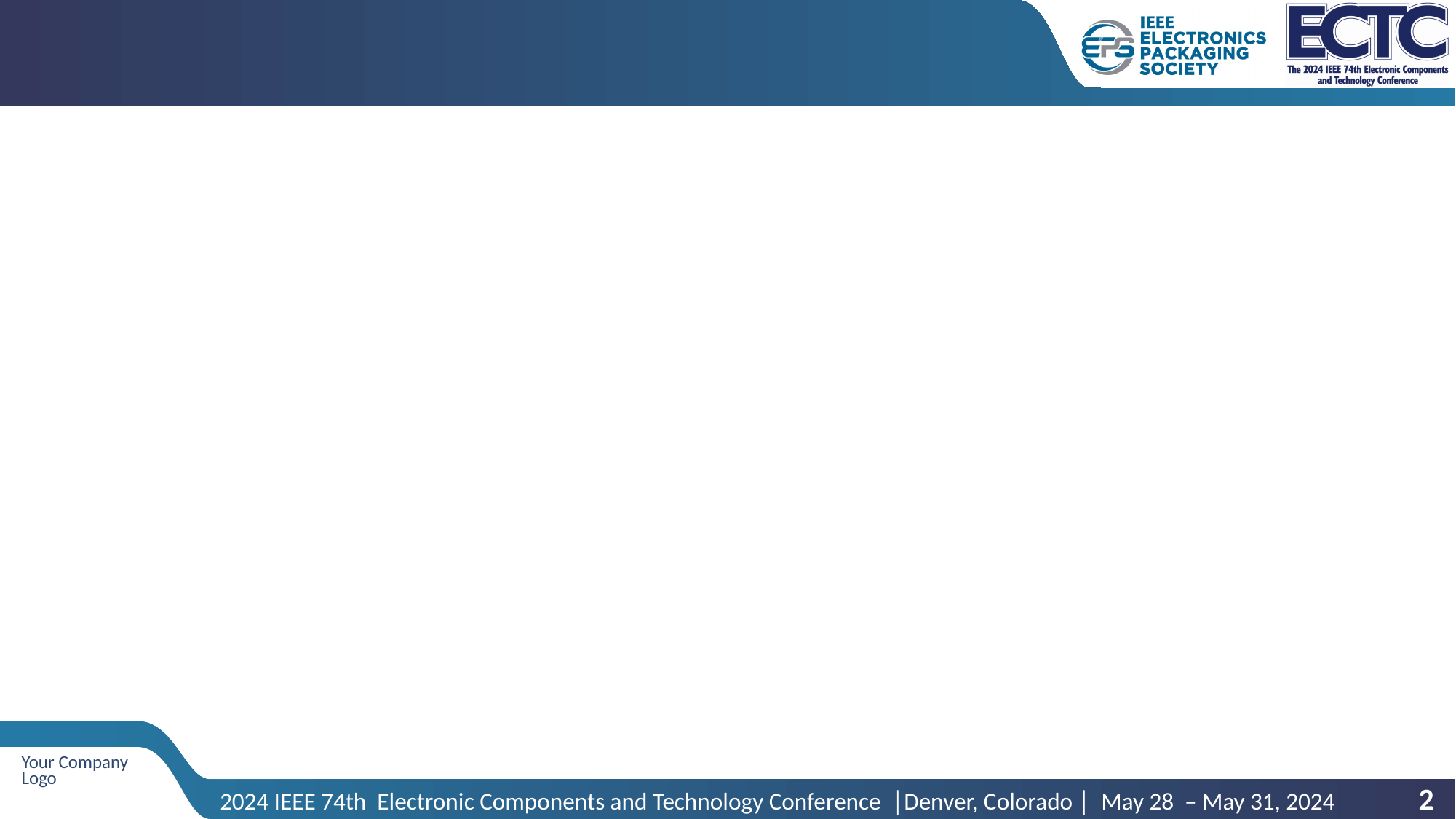

#

2
2024 IEEE 74th  Electronic Components and Technology Conference  │Denver, Colorado │  May 28  – May 31, 2024